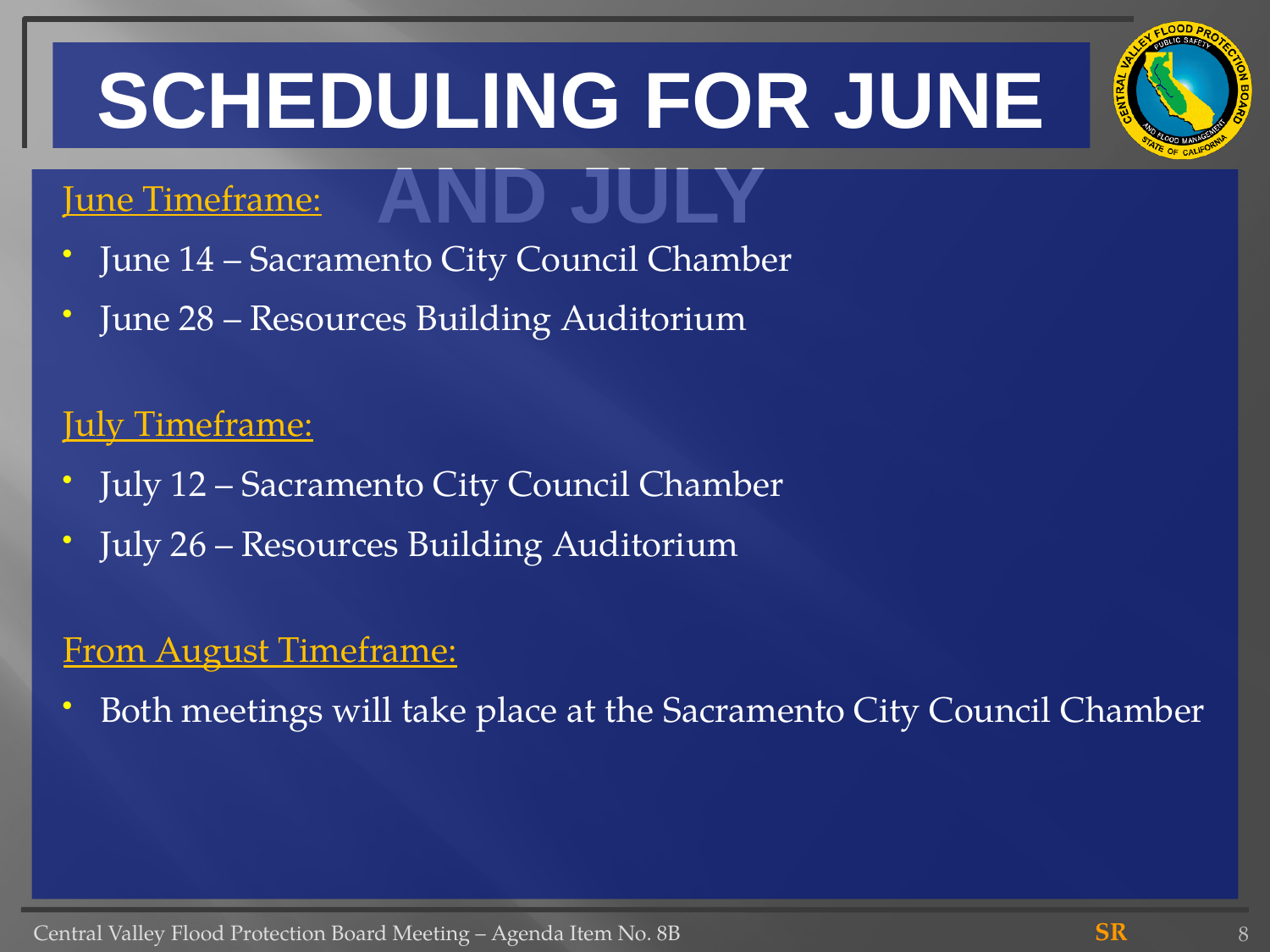

# SCHEDULING FOR JUNE AND JULY
June Timeframe:
June 14 – Sacramento City Council Chamber
June 28 – Resources Building Auditorium
July Timeframe:
July 12 – Sacramento City Council Chamber
July 26 – Resources Building Auditorium
From August Timeframe:
Both meetings will take place at the Sacramento City Council Chamber
8